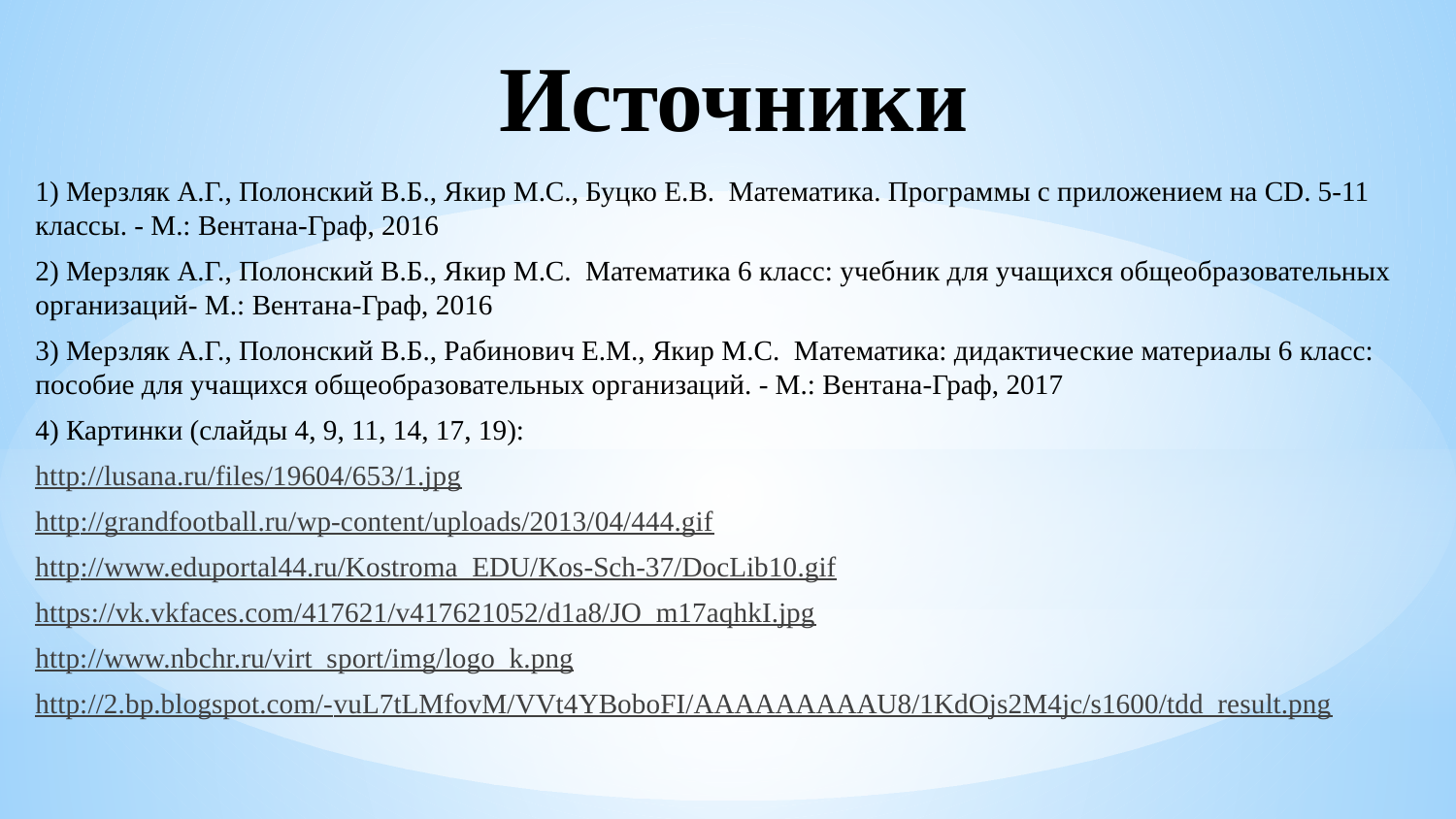

# Источники
1) Мерзляк А.Г., Полонский В.Б., Якир М.С., Буцко Е.В.  Математика. Программы с приложением на CD. 5-11 классы. - М.: Вентана-Граф, 2016
2) Мерзляк А.Г., Полонский В.Б., Якир М.С.  Математика 6 класс: учебник для учащихся общеобразовательных организаций- М.: Вентана-Граф, 2016
3) Мерзляк А.Г., Полонский В.Б., Рабинович Е.М., Якир М.С.  Математика: дидактические материалы 6 класс: пособие для учащихся общеобразовательных организаций. - М.: Вентана-Граф, 2017
4) Картинки (слайды 4, 9, 11, 14, 17, 19):
http://lusana.ru/files/19604/653/1.jpg
http://grandfootball.ru/wp-content/uploads/2013/04/444.gif
http://www.eduportal44.ru/Kostroma_EDU/Kos-Sch-37/DocLib10.gif
https://vk.vkfaces.com/417621/v417621052/d1a8/JO_m17aqhkI.jpg
http://www.nbchr.ru/virt_sport/img/logo_k.png
http://2.bp.blogspot.com/-vuL7tLMfovM/VVt4YBoboFI/AAAAAAAAAU8/1KdOjs2M4jc/s1600/tdd_result.png